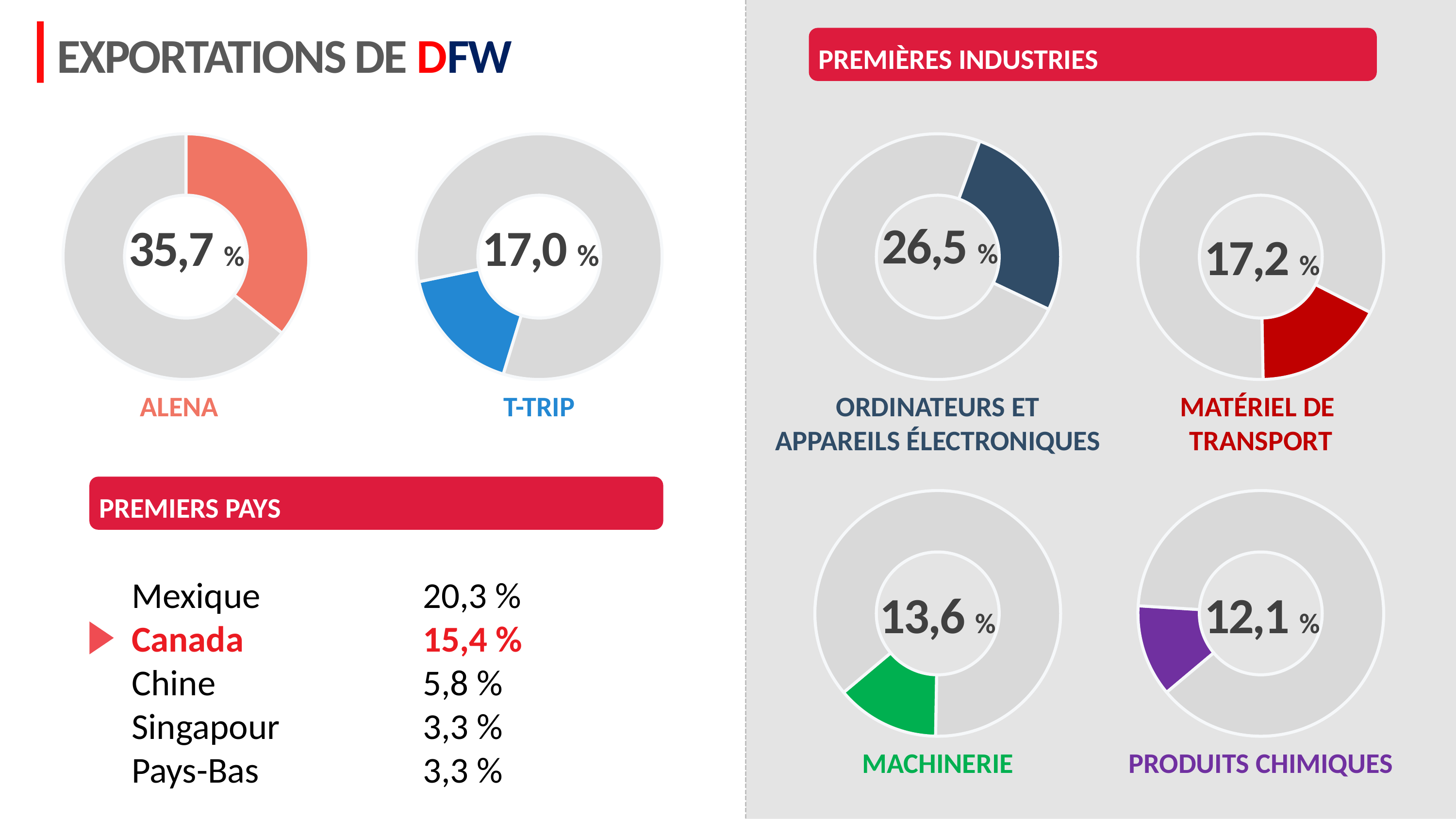

EXPORTATIONS DE DFW
PREMIÈRES INDUSTRIES

### Chart

| Category | NAFTA |
|---|---|
| 1 | 35.7 |
| 2 | 64.3 |

### Chart

| Category | T-TIP |
|---|---|
| 1 | 17.0 |
| 2 | 83.0 |

### Chart

| Category | Computer |
|---|---|
| 1 | 26.5 |
| 2 | 73.5 |

### Chart

| Category | Equipments |
|---|---|
| 1 | 17.2 |
| 2 | 82.8 |
35,7 %
17,0 %
17,2 %
ALENA
T-TRIP
ORDINATEURS ET
APPAREILS ÉLECTRONIQUES
MATÉRIEL DE
TRANSPORT
PREMIERS PAYS

### Chart

| Category | Machinery |
|---|---|
| 1 | 13.6 |
| 2 | 86.4 |

### Chart

| Category | Chemicals |
|---|---|
| 1 | 12.1 |
| 2 | 87.9 |
Mexique			20,3 %
Canada			15,4 %
Chine			5,8 %
Singapour		3,3 %
Pays-Bas			3,3 %
13,6 %
12,1 %

MACHINERIE
PRODUITS CHIMIQUES